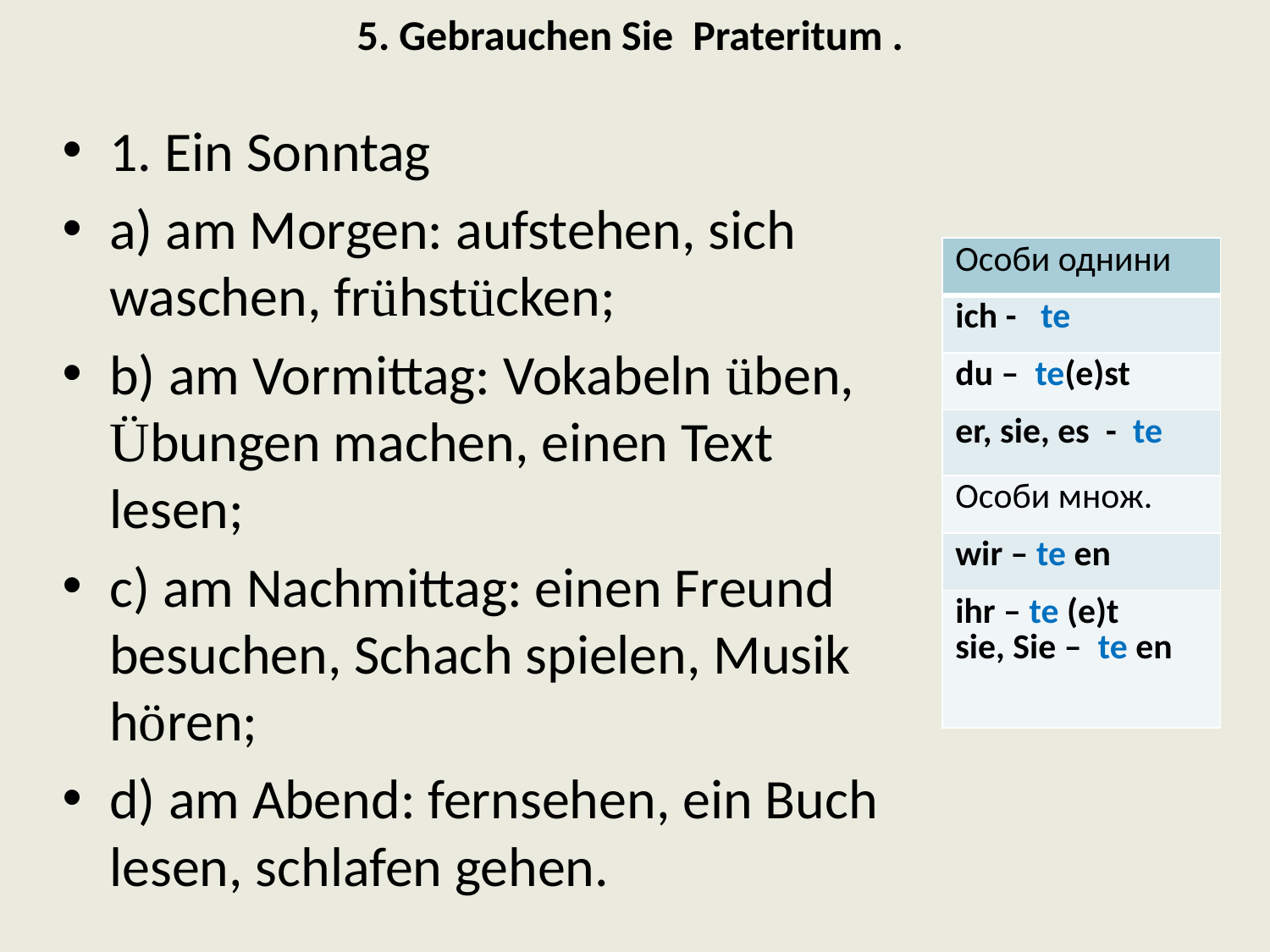

# 5. Gebrauchen Sie  Prateritum .
1. Ein Sonntag
a) am Morgen: aufstehen, sich waschen, frühstücken;
b) am Vormittag: Vokabeln üben, Übungen machen, einen Text lesen;
c) am Nachmittag: einen Freund besuchen, Schach spielen, Musik hӧren;
d) am Abend: fernsehen, ein Buch lesen, schlafen gehen.
| Особи однини |
| --- |
| ich - te |
| du – te(e)st |
| er, sie, es - te |
| Особи множ. |
| wir – te en |
| ihr – te (e)t sie, Sie – te en |